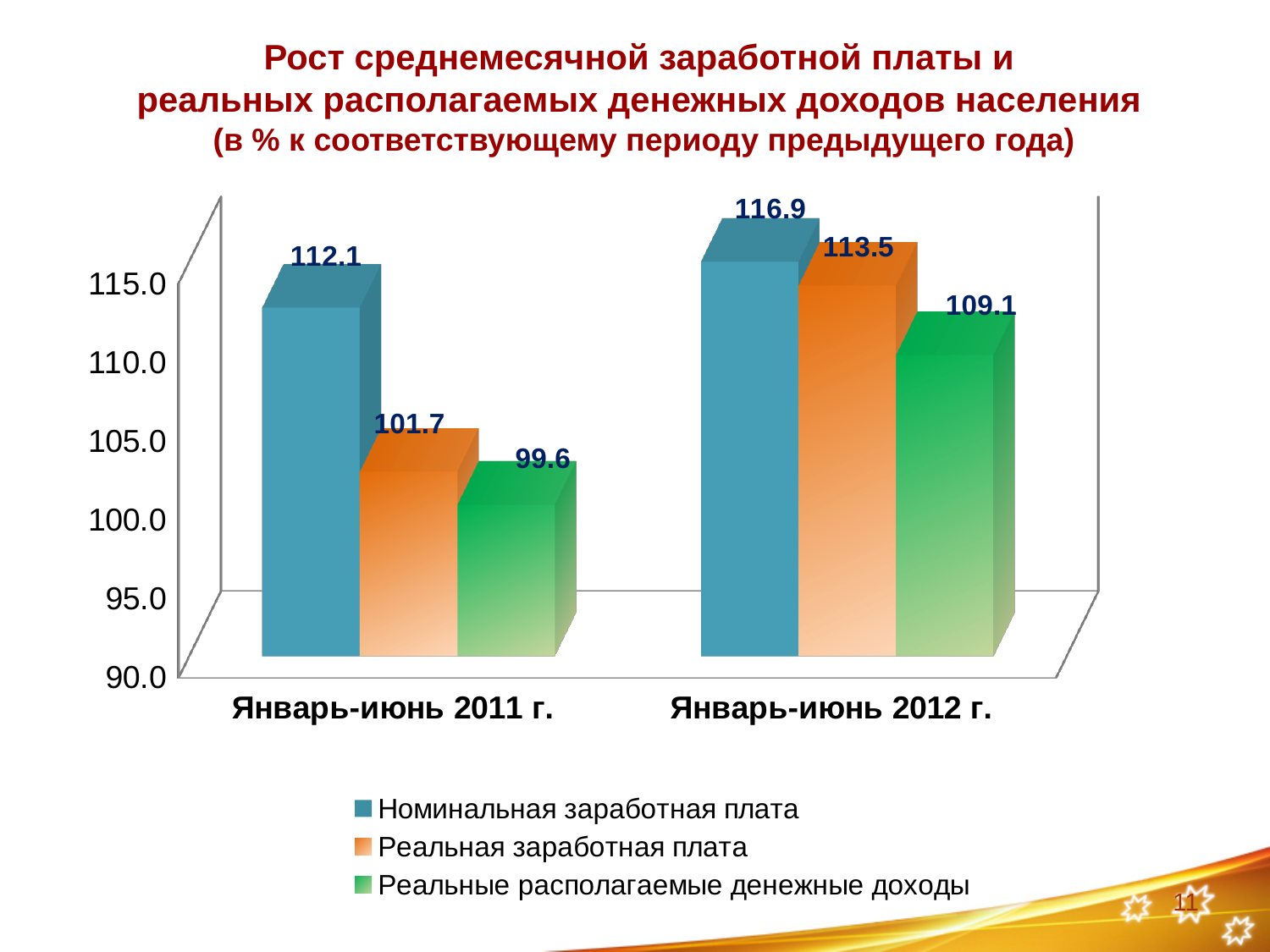

Рост среднемесячной заработной платы и
реальных располагаемых денежных доходов населения
(в % к соответствующему периоду предыдущего года)

[unsupported chart]

11